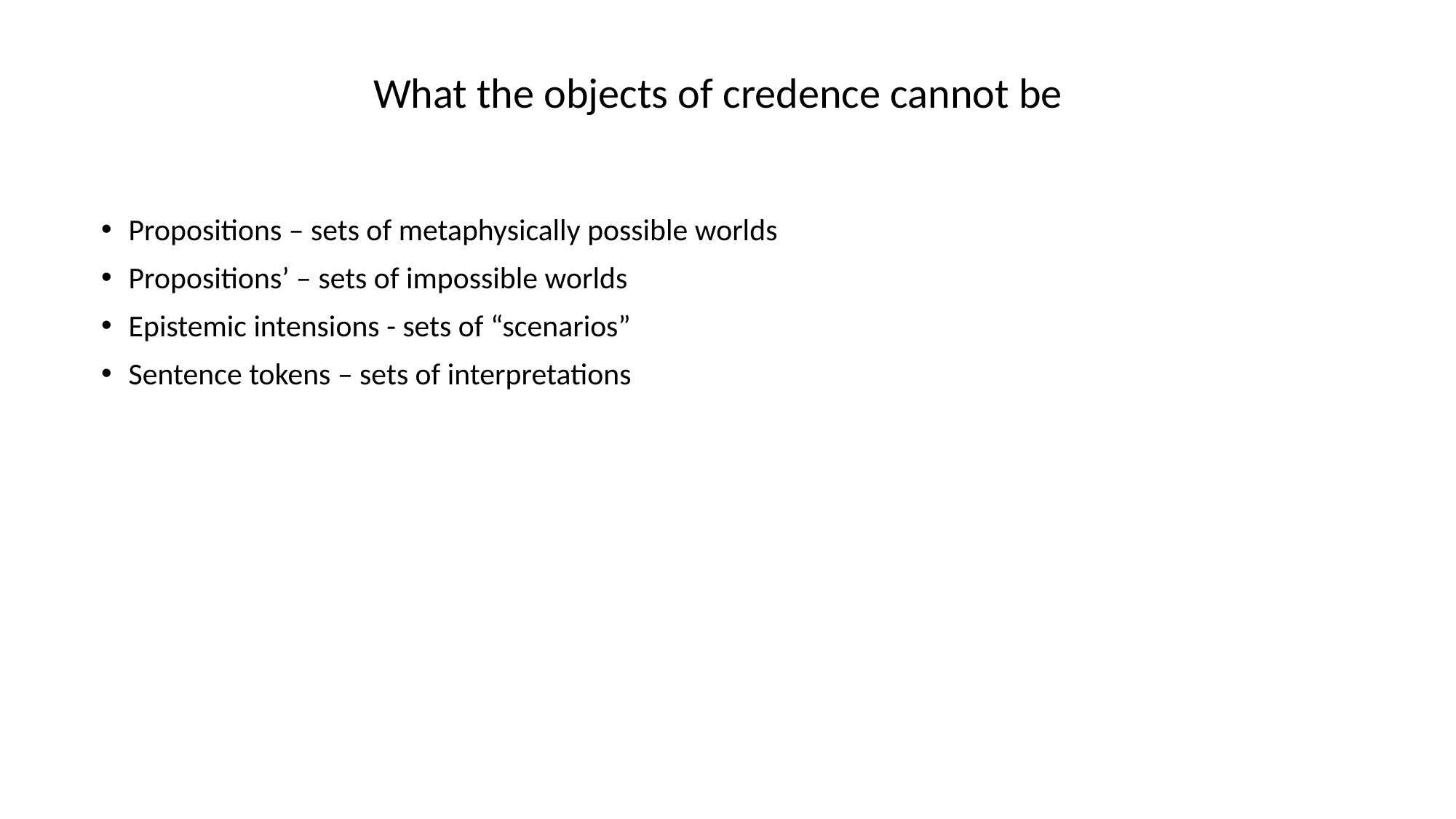

What the objects of credence cannot be
Propositions – sets of metaphysically possible worlds
Propositions’ – sets of impossible worlds
Epistemic intensions - sets of “scenarios”
Sentence tokens – sets of interpretations